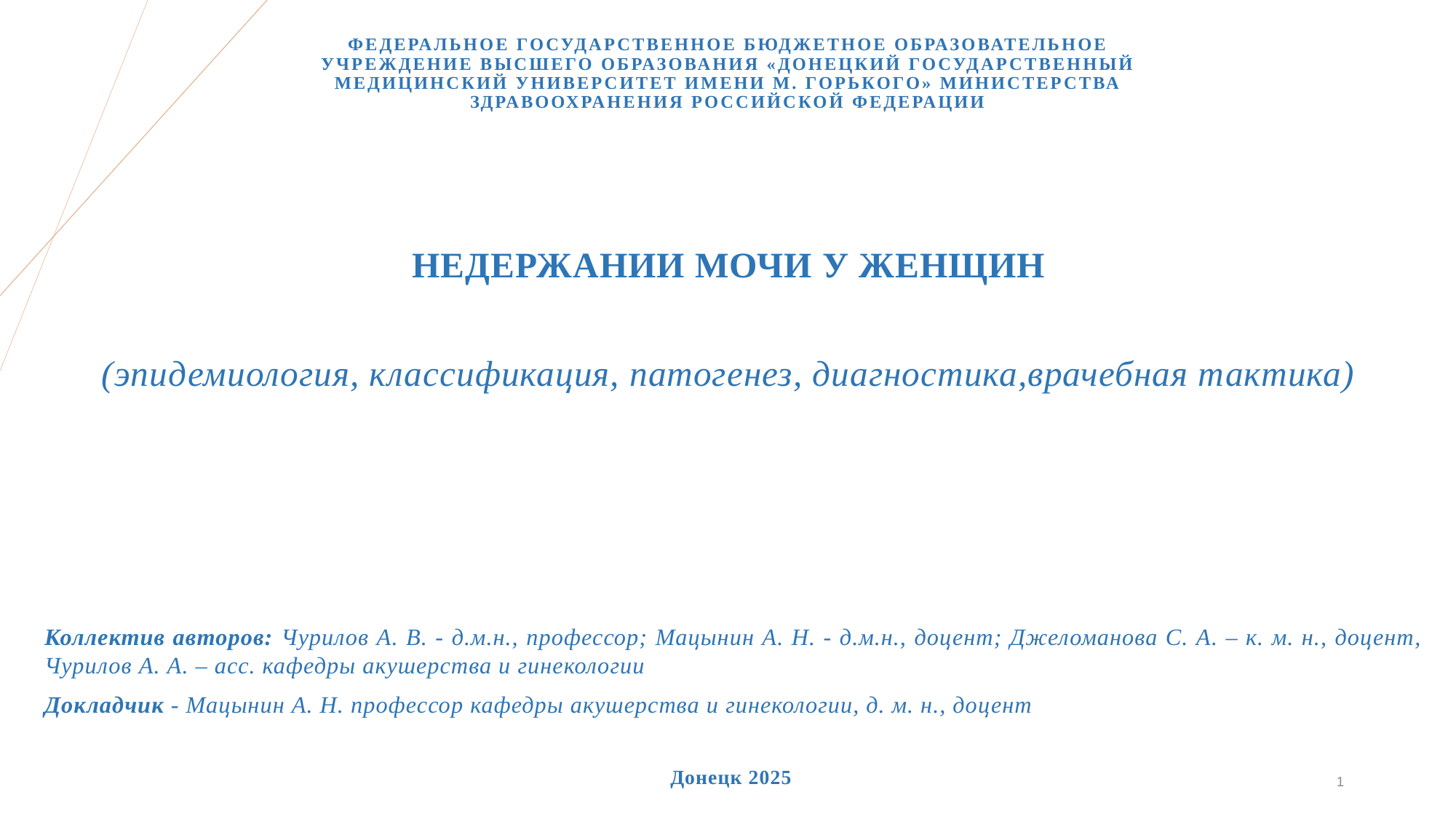

# Федеральное государственное бюджетное образовательное учреждение высшего образования «Донецкий государственный медицинский университет имени М. Горького» Министерства здравоохранения Российской Федерации
НЕДЕРЖАНИИ МОЧИ У ЖЕНЩИН

(эпидемиология, классификация, патогенез, диагностика,врачебная тактика)

Коллектив авторов: Чурилов А. В. - д.м.н., профессор; Мацынин А. Н. - д.м.н., доцент; Джеломанова С. А. – к. м. н., доцент, Чурилов А. А. – асс. кафедры акушерства и гинекологии
Докладчик - Мацынин А. Н. профессор кафедры акушерства и гинекологии, д. м. н., доцент

Донецк 2025

1